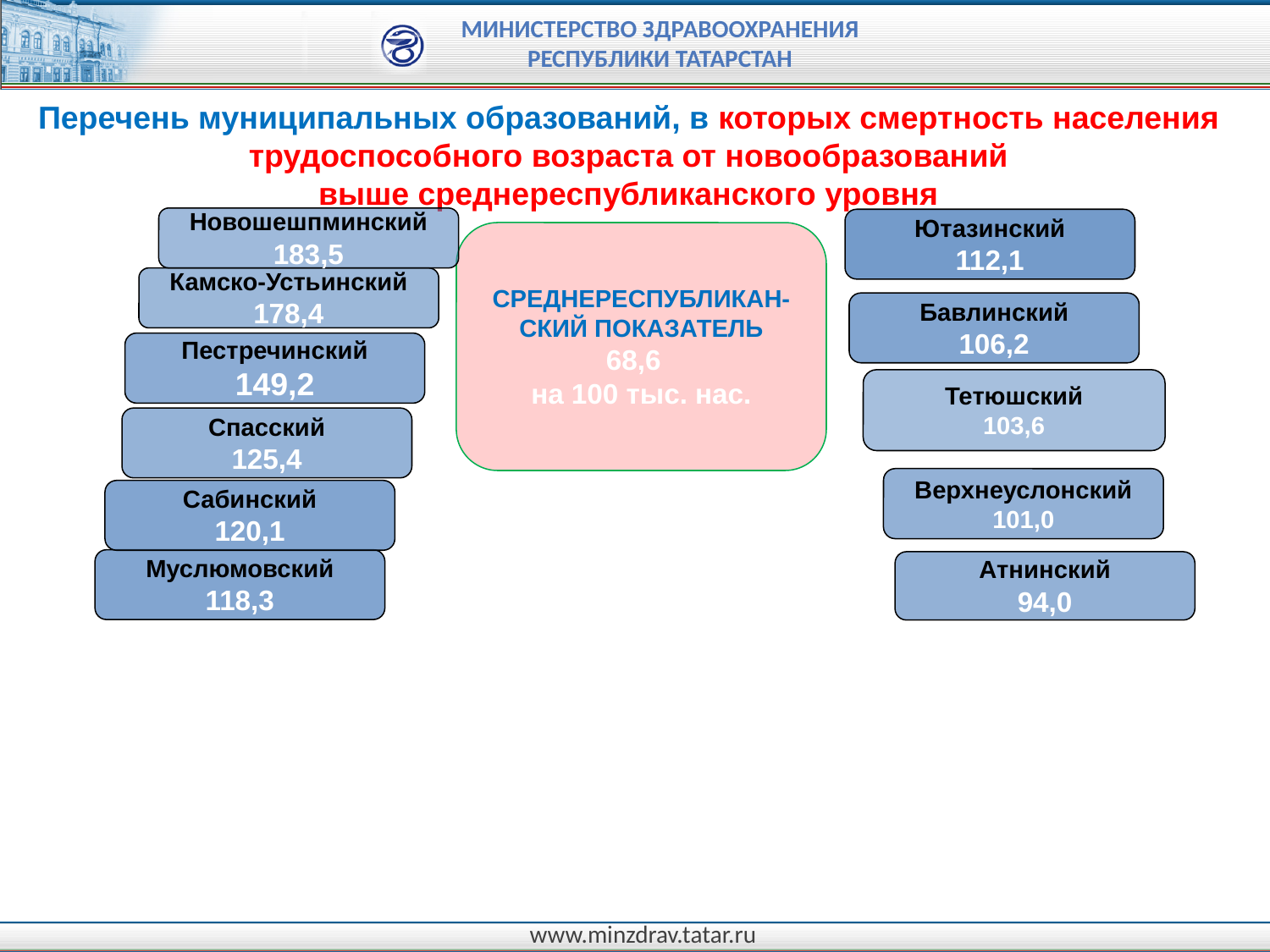

Перечень муниципальных образований, в которых смертность населения трудоспособного возраста от новообразований
выше среднереспубликанского уровня
Новошешпминский
183,5
Ютазинский
112,1
СРЕДНЕРЕСПУБЛИКАН-СКИЙ ПОКАЗАТЕЛЬ
68,6
на 100 тыс. нас.
Камско-Устьинский
178,4
Бавлинский
106,2
Пестречинский
149,2
Тетюшский
103,6
Спасский
125,4
Верхнеуслонский
101,0
Сабинский
120,1
Муслюмовский
118,3
Атнинский
94,0